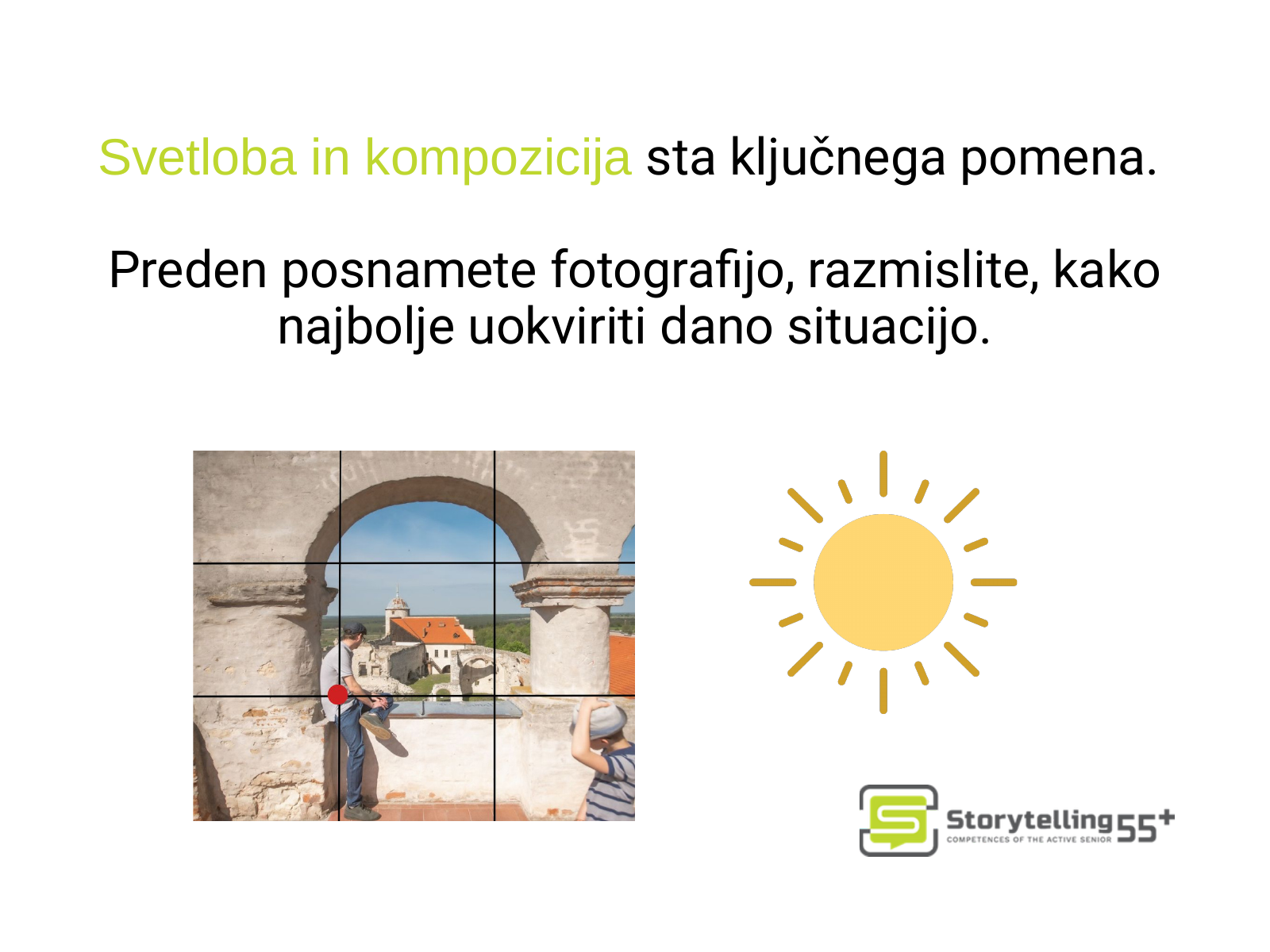

Svetloba in kompozicija sta ključnega pomena.

Preden posnamete fotografijo, razmislite, kako najbolje uokviriti dano situacijo.